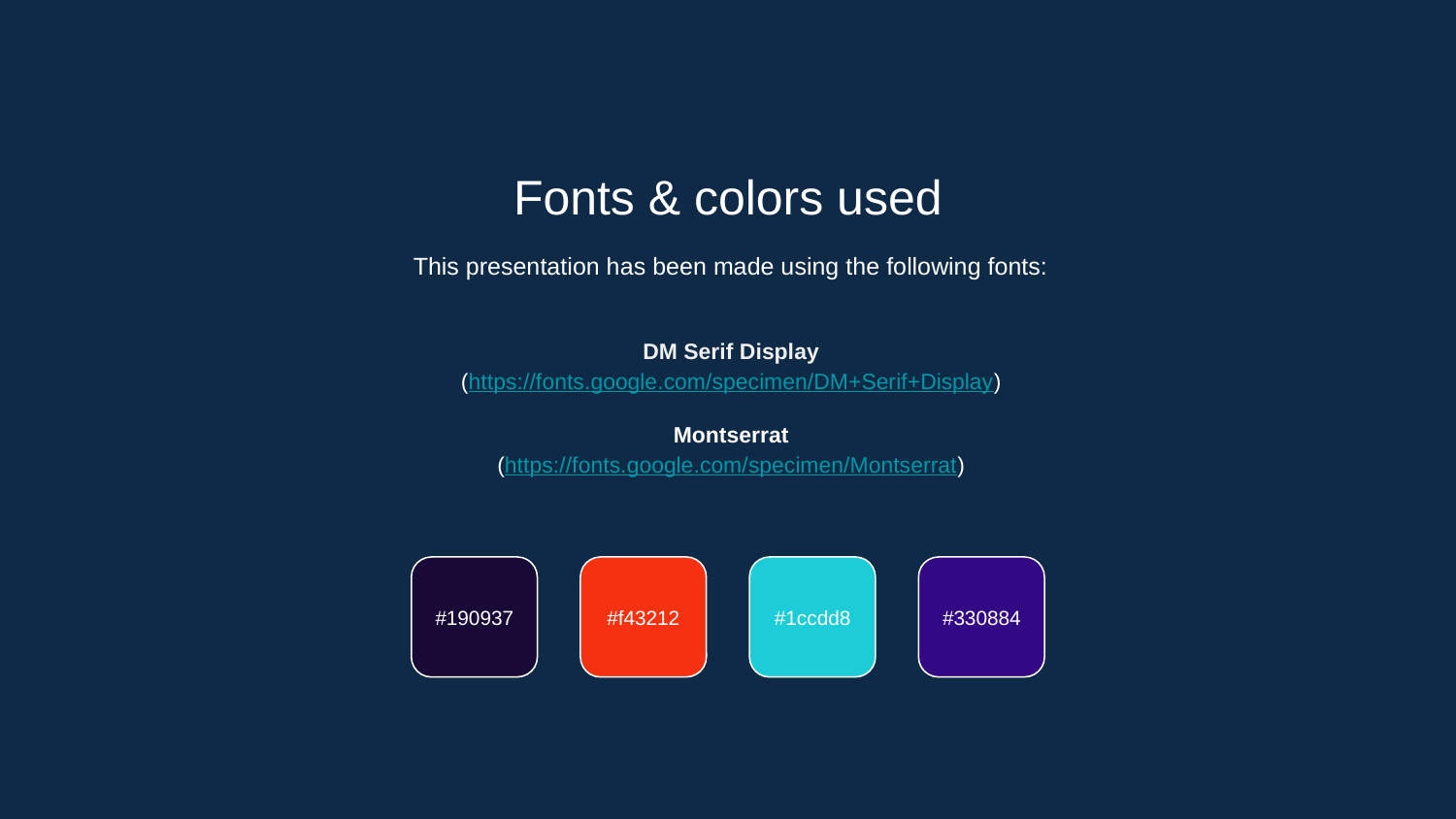

Fonts & colors used
This presentation has been made using the following fonts:

DM Serif Display
(https://fonts.google.com/specimen/DM+Serif+Display)

Montserrat
(https://fonts.google.com/specimen/Montserrat)

#190937
#f43212
#1ccdd8
#330884